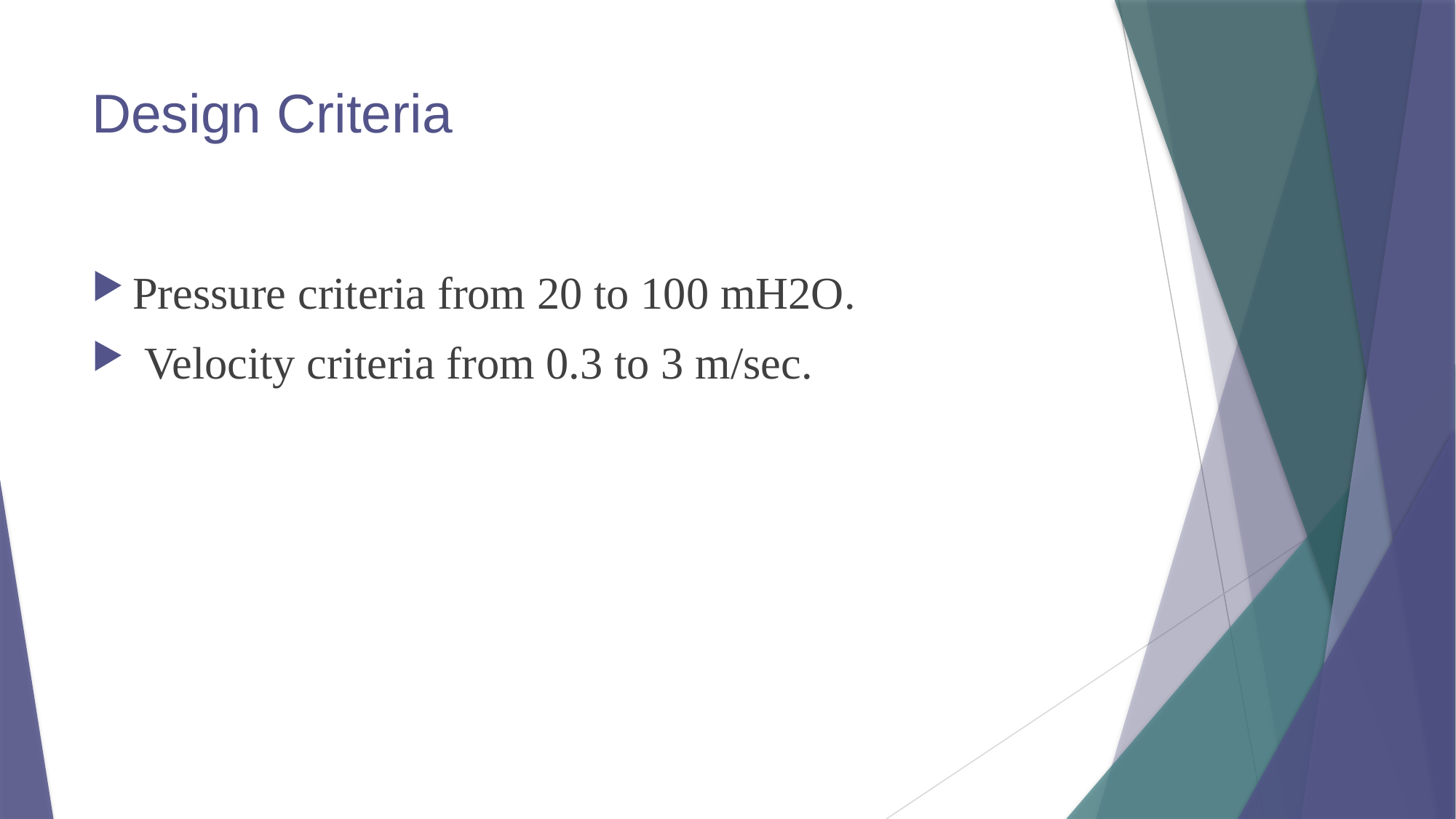

# Design Criteria
Pressure criteria from 20 to 100 mH2O.
 Velocity criteria from 0.3 to 3 m/sec.